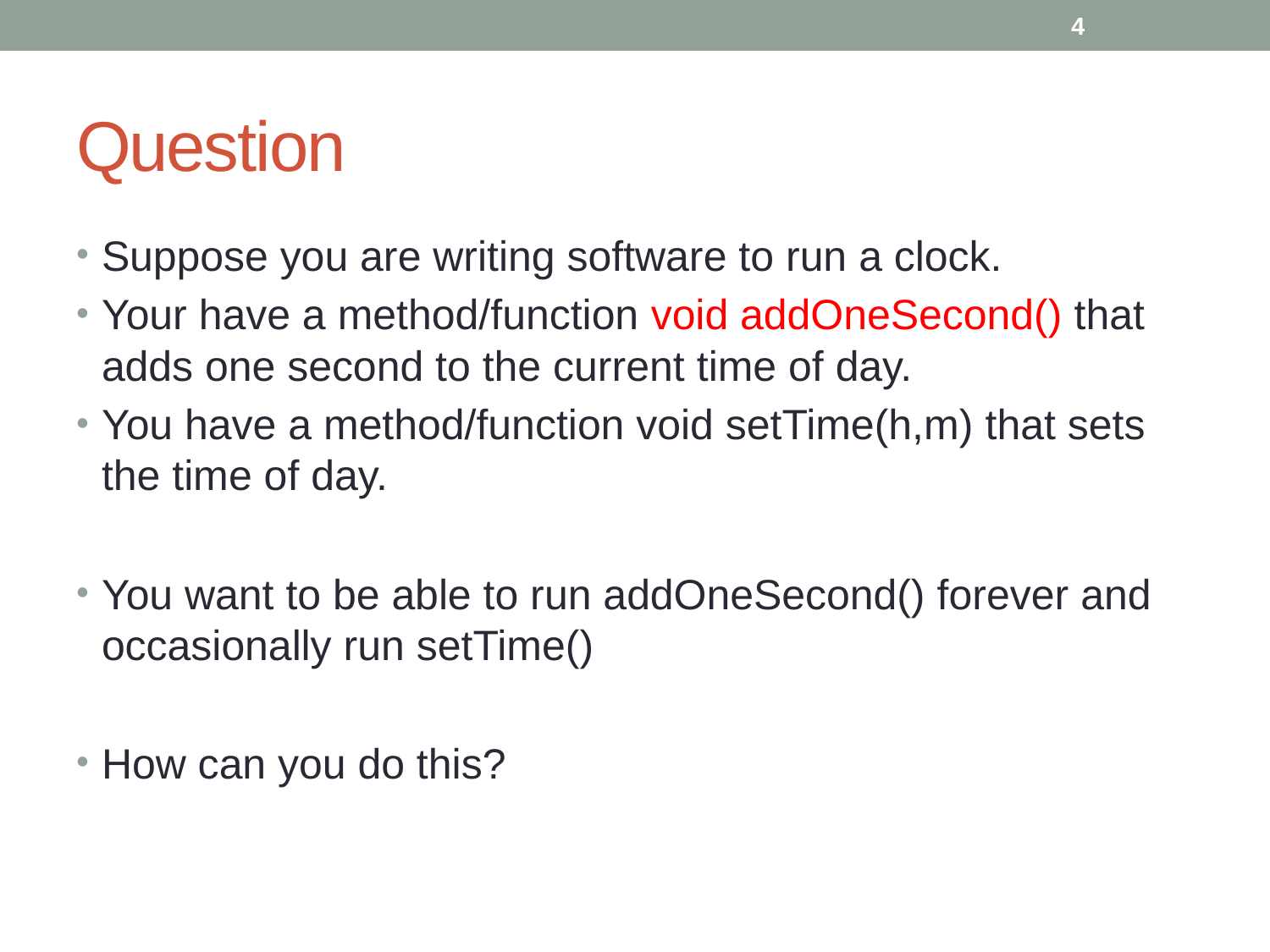

4
# Question
Suppose you are writing software to run a clock.
Your have a method/function void addOneSecond() that adds one second to the current time of day.
You have a method/function void setTime(h,m) that sets the time of day.

You want to be able to run addOneSecond() forever and occasionally run setTime()

How can you do this?